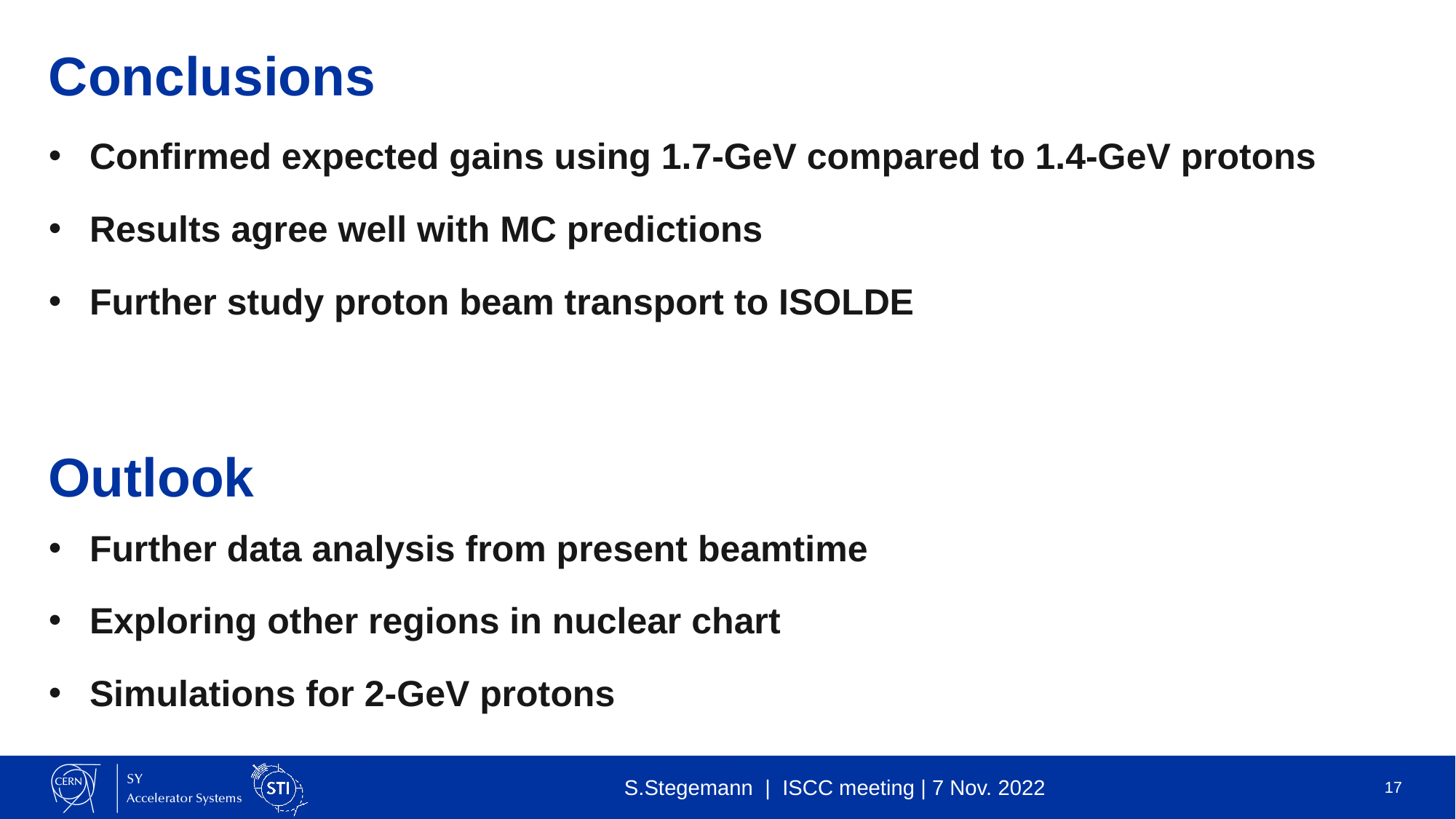

# Conclusions
Confirmed expected gains using 1.7-GeV compared to 1.4-GeV protons
Results agree well with MC predictions
Further study proton beam transport to ISOLDE

Outlook
Further data analysis from present beamtime
Exploring other regions in nuclear chart
Simulations for 2-GeV protons
S.Stegemann  |  ISCC meeting | 7 Nov. 2022
17